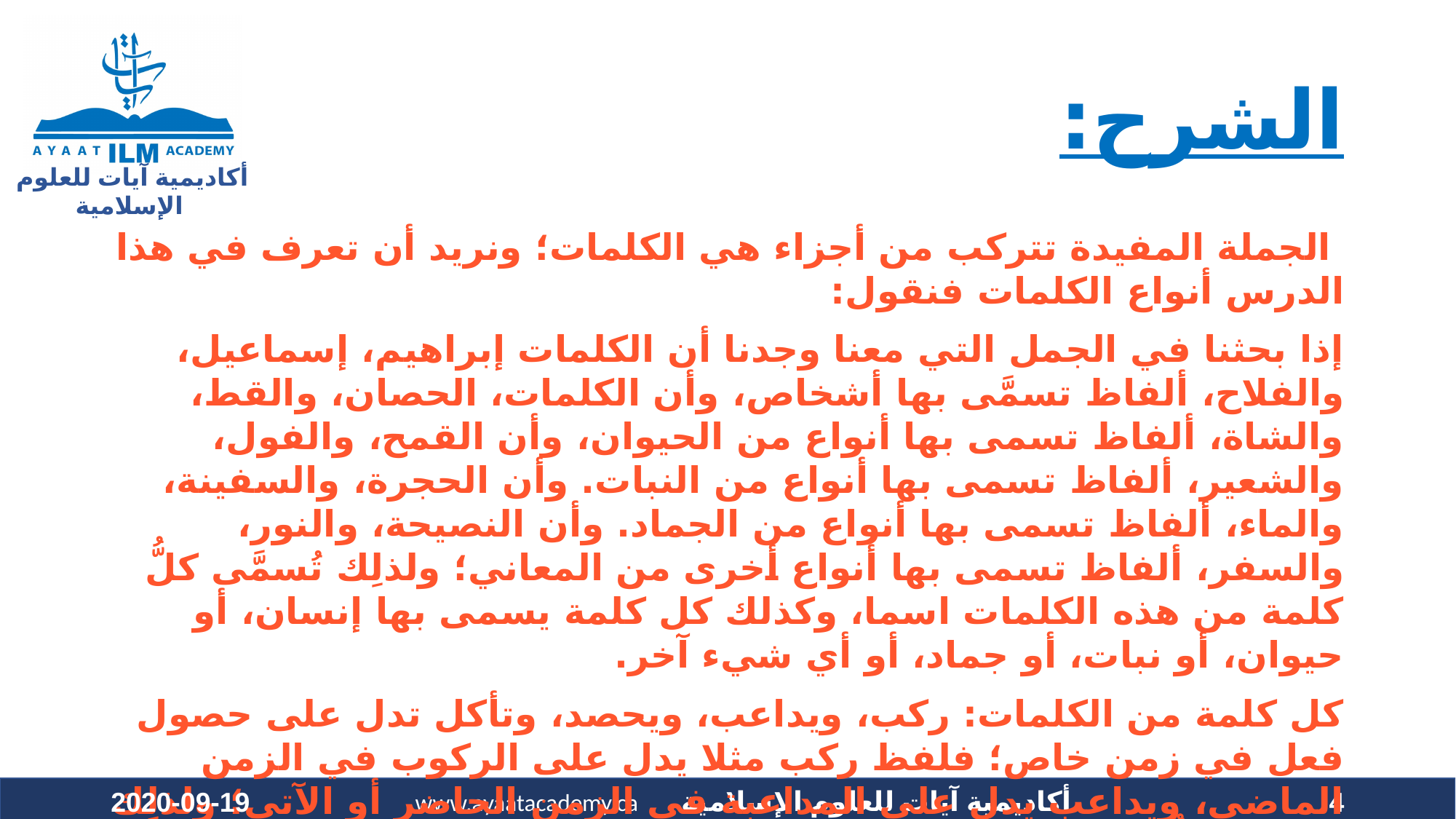

# الشرح:
 الجملة المفيدة تتركب من أجزاء هي الكلمات؛ ونريد أن تعرف في هذا الدرس أنواع الكلمات فنقول:
إذا بحثنا في الجمل التي معنا وجدنا أن الكلمات إبراهيم، إسماعيل، والفلاح، ألفاظ تسمَّى بها أشخاص، وأن الكلمات، الحصان، والقط، والشاة، ألفاظ تسمى بها أنواع من الحيوان، وأن القمح، والفول، والشعير، ألفاظ تسمى بها أنواع من النبات. وأن الحجرة، والسفينة، والماء، ألفاظ تسمى بها أنواع من الجماد. وأن النصيحة، والنور، والسفر، ألفاظ تسمى بها أنواع أخرى من المعاني؛ ولذلِك تُسمَّى كلُّ كلمة من هذه الكلمات اسما، وكذلك كل كلمة يسمى بها إنسان، أو حيوان، أو نبات، أو جماد، أو أي شيء آخر.
كل كلمة من الكلمات: ركب، ويداعب، ويحصد، وتأكل تدل على حصول فعل في زمن خاص؛ فلفظ ركب مثلا يدل على الركوب في الزمن الماضي، ويداعب يدل على المداعبة في الزمن الحاضر أو الآتي؛ ولذلِك تُسمَّى كلُّ كلمةٍ من هذا النوع فعلا.
وعند تأمل الجمل الثلاث الأخيرة، نجد أن الكلمات: في، وعلى، وهل، إذا نطق بكل منها وحده لم يفهم له معنى كامل؛ وإذا نطق بكل منها في جملته، ظهر معناه كاملا وتسمى كل كلمة من هذه الكلمات الثلاث حرفًا، وكذلك كل الْكلماتِ التي منْ هذا النوع.

2020-09-19
4